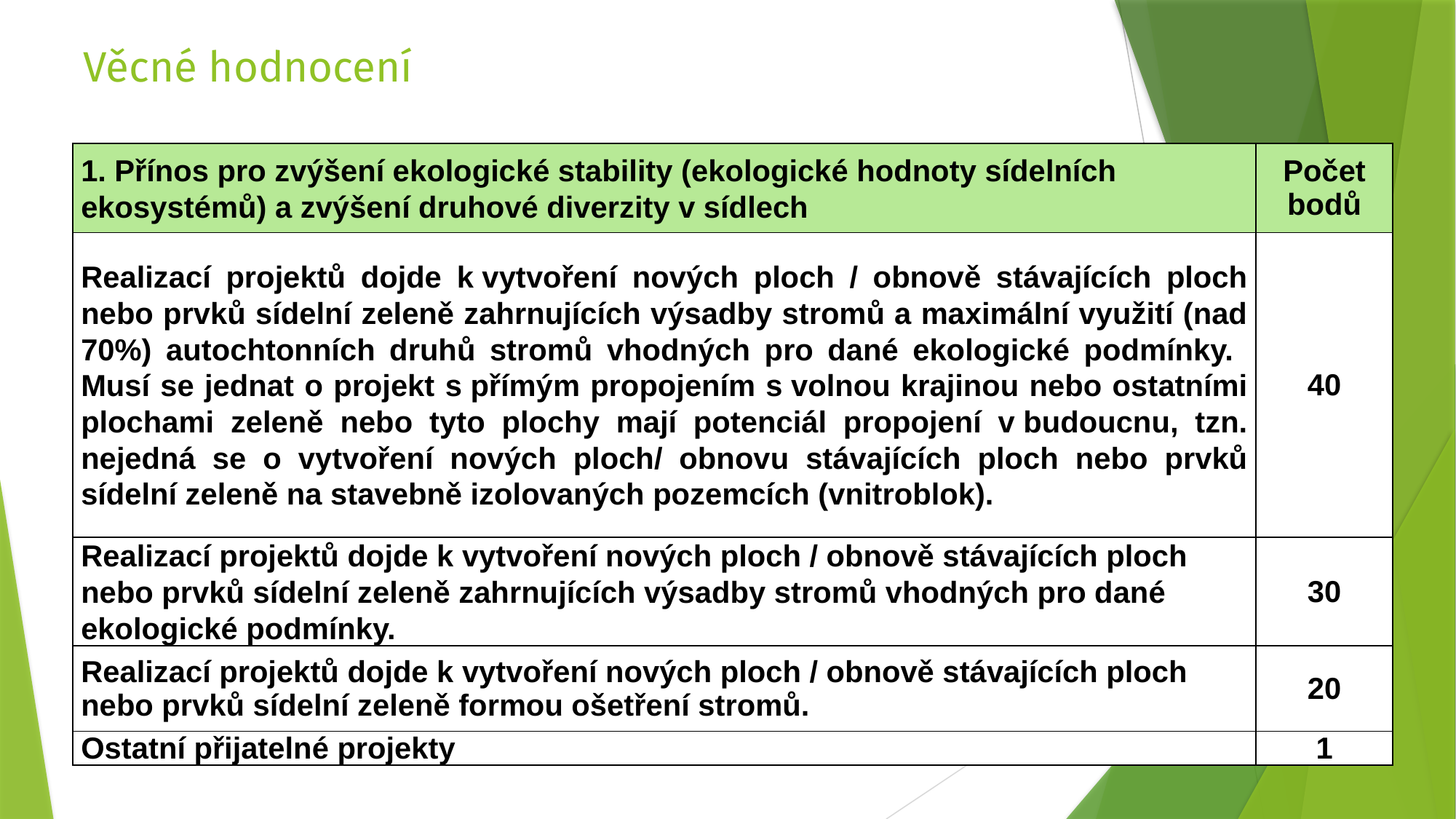

# Věcné hodnocení
| 1. Přínos pro zvýšení ekologické stability (ekologické hodnoty sídelních ekosystémů) a zvýšení druhové diverzity v sídlech | Počet bodů |
| --- | --- |
| Realizací projektů dojde k vytvoření nových ploch / obnově stávajících ploch nebo prvků sídelní zeleně zahrnujících výsadby stromů a maximální využití (nad 70%) autochtonních druhů stromů vhodných pro dané ekologické podmínky. Musí se jednat o projekt s přímým propojením s volnou krajinou nebo ostatními plochami zeleně nebo tyto plochy mají potenciál propojení v budoucnu, tzn. nejedná se o vytvoření nových ploch/ obnovu stávajících ploch nebo prvků sídelní zeleně na stavebně izolovaných pozemcích (vnitroblok). | 40 |
| Realizací projektů dojde k vytvoření nových ploch / obnově stávajících ploch nebo prvků sídelní zeleně zahrnujících výsadby stromů vhodných pro dané ekologické podmínky. | 30 |
| Realizací projektů dojde k vytvoření nových ploch / obnově stávajících ploch nebo prvků sídelní zeleně formou ošetření stromů. | 20 |
| Ostatní přijatelné projekty | 1 |